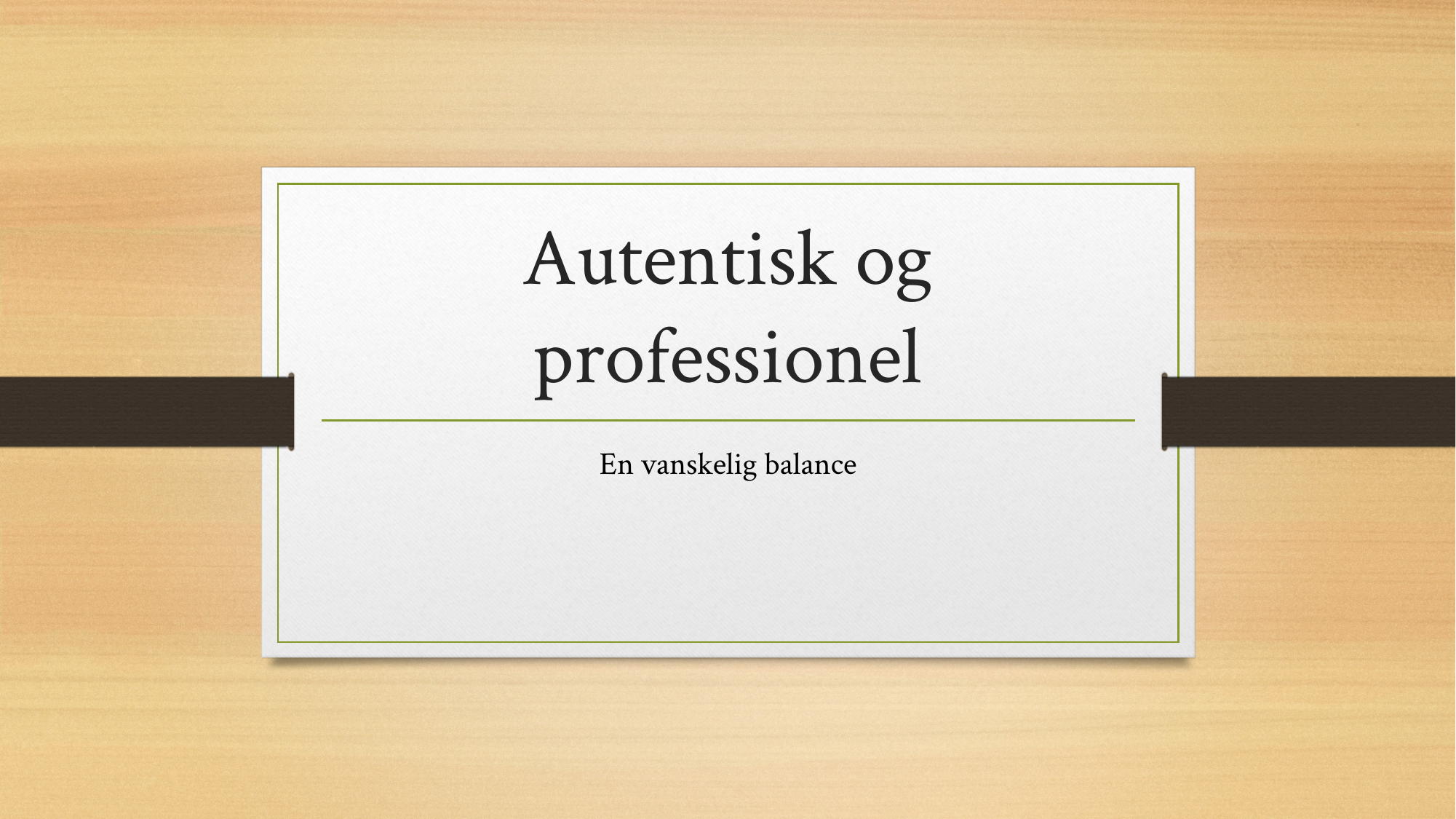

# Autentisk og professionel
En vanskelig balance